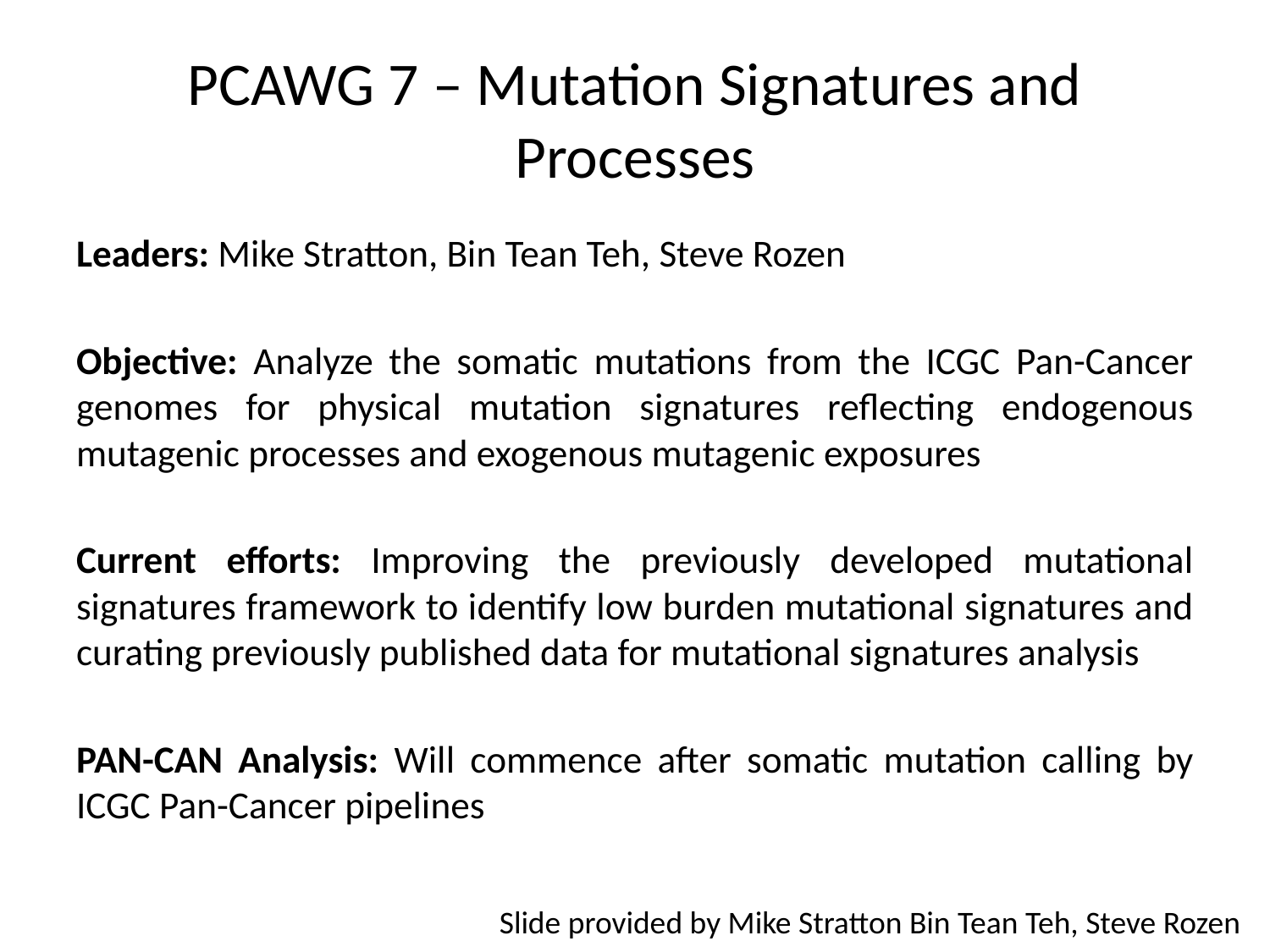

# PCAWG 7 – Mutation Signatures and Processes
Leaders: Mike Stratton, Bin Tean Teh, Steve Rozen

Objective: Analyze the somatic mutations from the ICGC Pan-Cancer genomes for physical mutation signatures reflecting endogenous mutagenic processes and exogenous mutagenic exposures

Current efforts: Improving the previously developed mutational signatures framework to identify low burden mutational signatures and curating previously published data for mutational signatures analysis

PAN-CAN Analysis: Will commence after somatic mutation calling by ICGC Pan-Cancer pipelines
Slide provided by Mike Stratton Bin Tean Teh, Steve Rozen